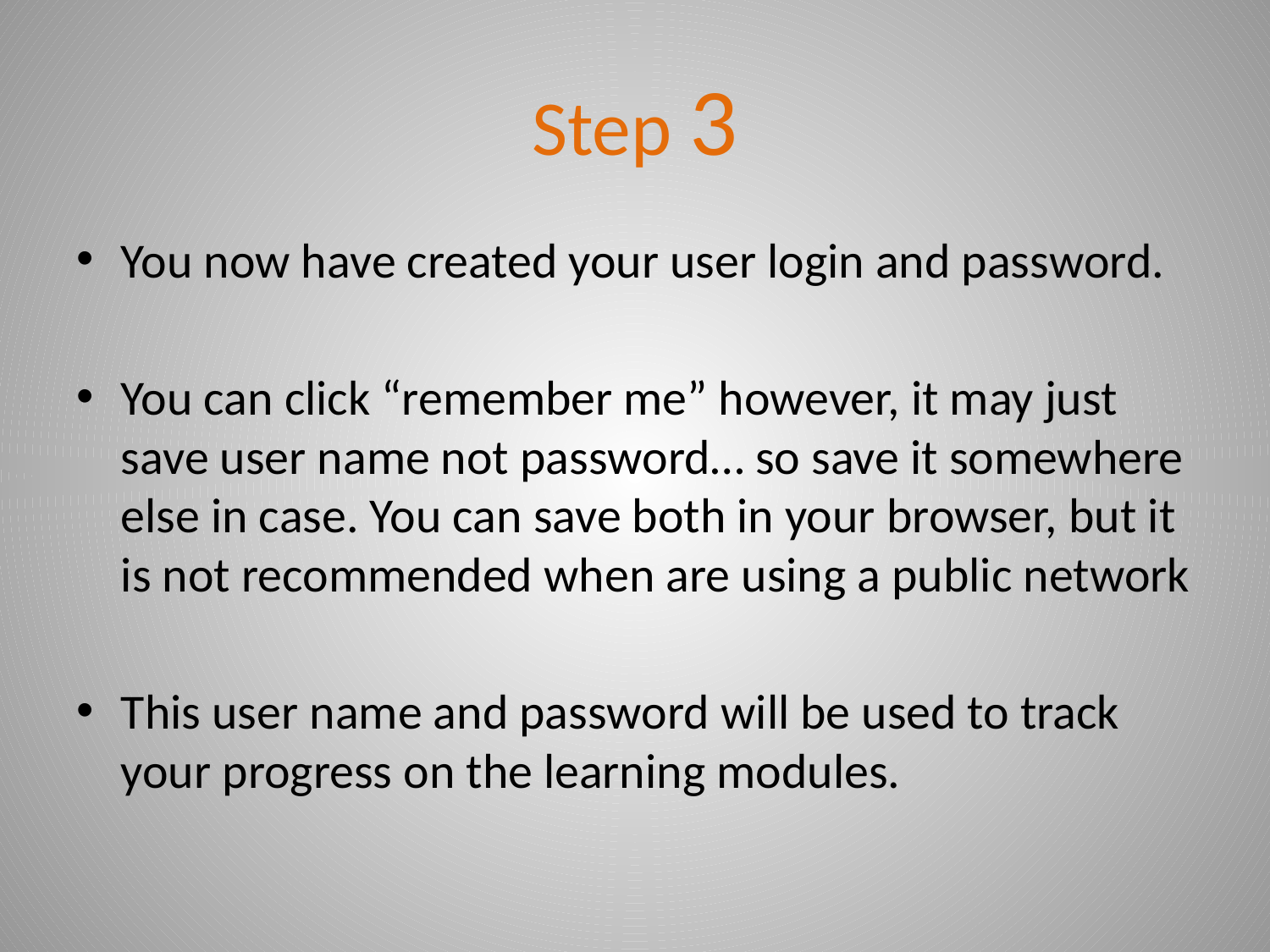

# Step 3
You now have created your user login and password.

You can click “remember me” however, it may just save user name not password… so save it somewhere else in case. You can save both in your browser, but it is not recommended when are using a public network

This user name and password will be used to track your progress on the learning modules.